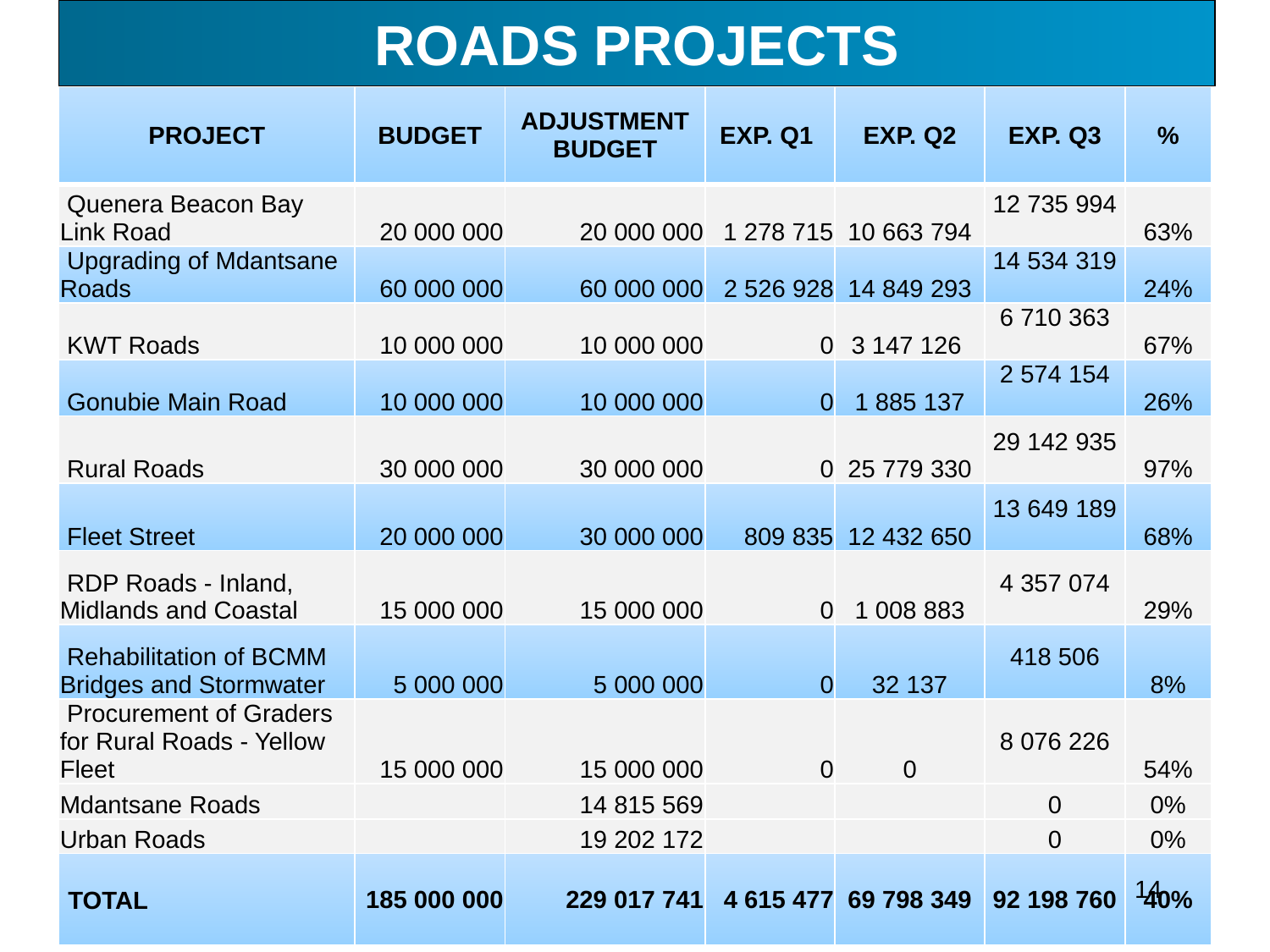

ROADS PROJECTS
| PROJECT | BUDGET | ADJUSTMENT BUDGET | EXP. Q1 | EXP. Q2 | EXP. Q3 | % |
| --- | --- | --- | --- | --- | --- | --- |
| Quenera Beacon Bay Link Road | 20 000 000 | 20 000 000 | 1 278 715 | 10 663 794 | 12 735 994 | 63% |
| Upgrading of Mdantsane Roads | 60 000 000 | 60 000 000 | 2 526 928 | 14 849 293 | 14 534 319 | 24% |
| KWT Roads | 10 000 000 | 10 000 000 | 0 | 3 147 126 | 6 710 363 | 67% |
| Gonubie Main Road | 10 000 000 | 10 000 000 | 0 | 1 885 137 | 2 574 154 | 26% |
| Rural Roads | 30 000 000 | 30 000 000 | 0 | 25 779 330 | 29 142 935 | 97% |
| Fleet Street | 20 000 000 | 30 000 000 | 809 835 | 12 432 650 | 13 649 189 | 68% |
| RDP Roads - Inland, Midlands and Coastal | 15 000 000 | 15 000 000 | 0 | 1 008 883 | 4 357 074 | 29% |
| Rehabilitation of BCMM Bridges and Stormwater | 5 000 000 | 5 000 000 | 0 | 32 137 | 418 506 | 8% |
| Procurement of Graders for Rural Roads - Yellow Fleet | 15 000 000 | 15 000 000 | 0 | 0 | 8 076 226 | 54% |
| Mdantsane Roads |  | 14 815 569 |  |  | 0 | 0% |
| Urban Roads |  | 19 202 172 |  |  | 0 | 0% |
| TOTAL | 185 000 000 | 229 017 741 | 4 615 477 | 69 798 349 | 92 198 760 | 40% |
14